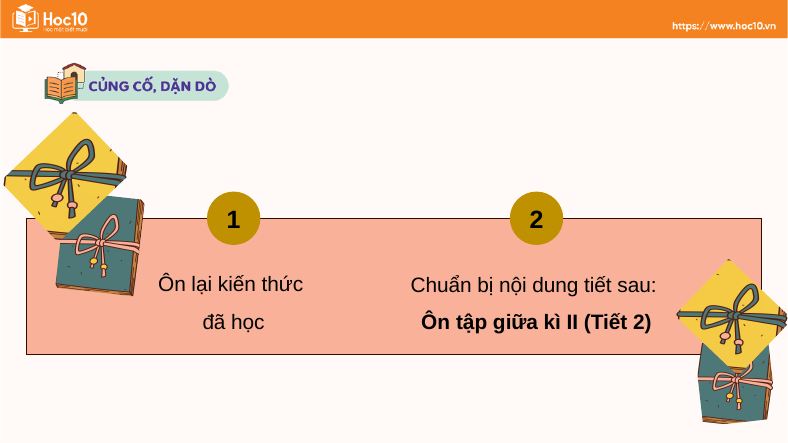

1
2

Ôn lại kiến thức
đã học
Chuẩn bị nội dung tiết sau:
Ôn tập giữa kì II (Tiết 2)